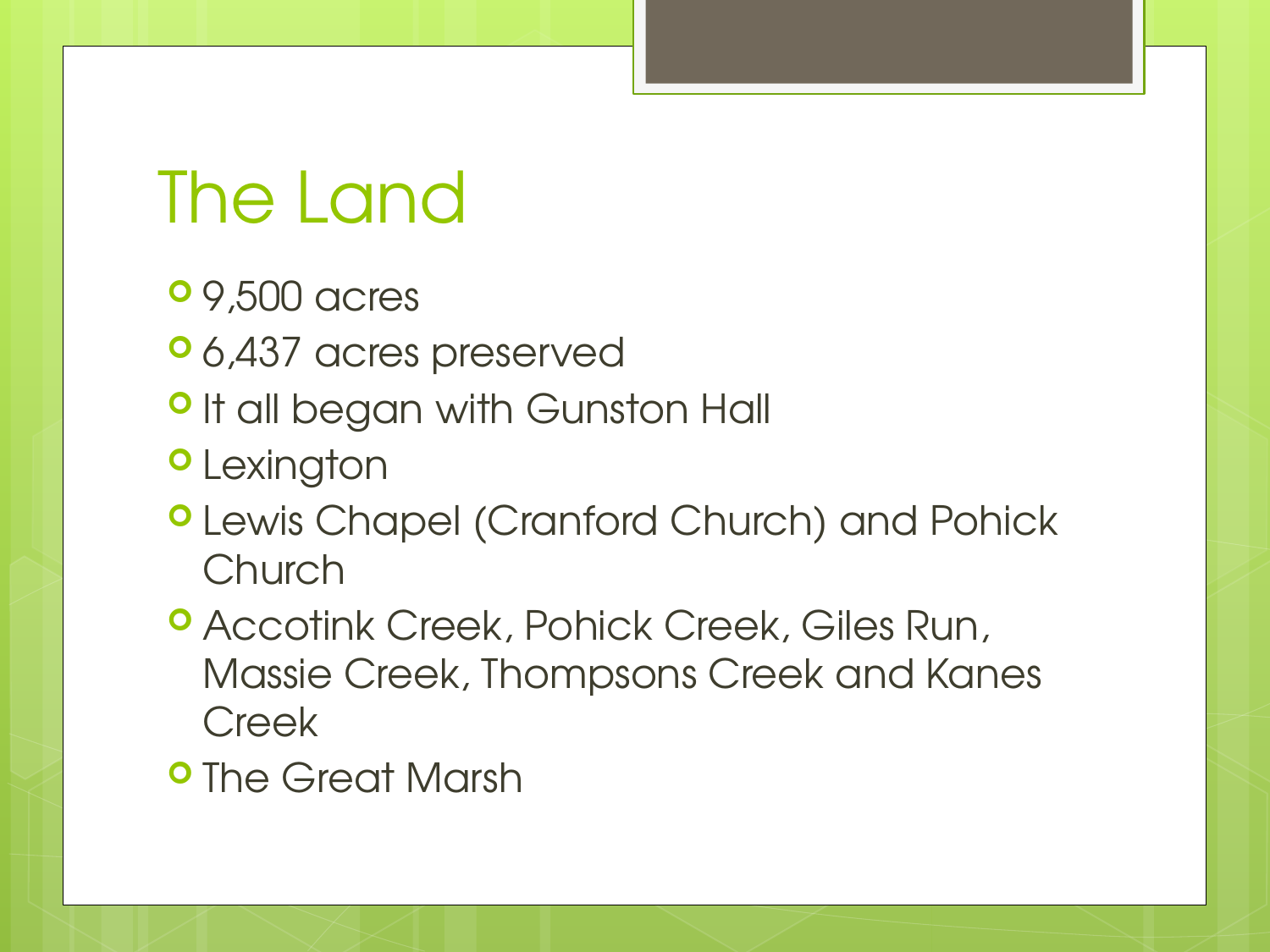

# The Land
9,500 acres
6,437 acres preserved
It all began with Gunston Hall
Lexington
Lewis Chapel (Cranford Church) and Pohick Church
Accotink Creek, Pohick Creek, Giles Run, Massie Creek, Thompsons Creek and Kanes Creek
The Great Marsh